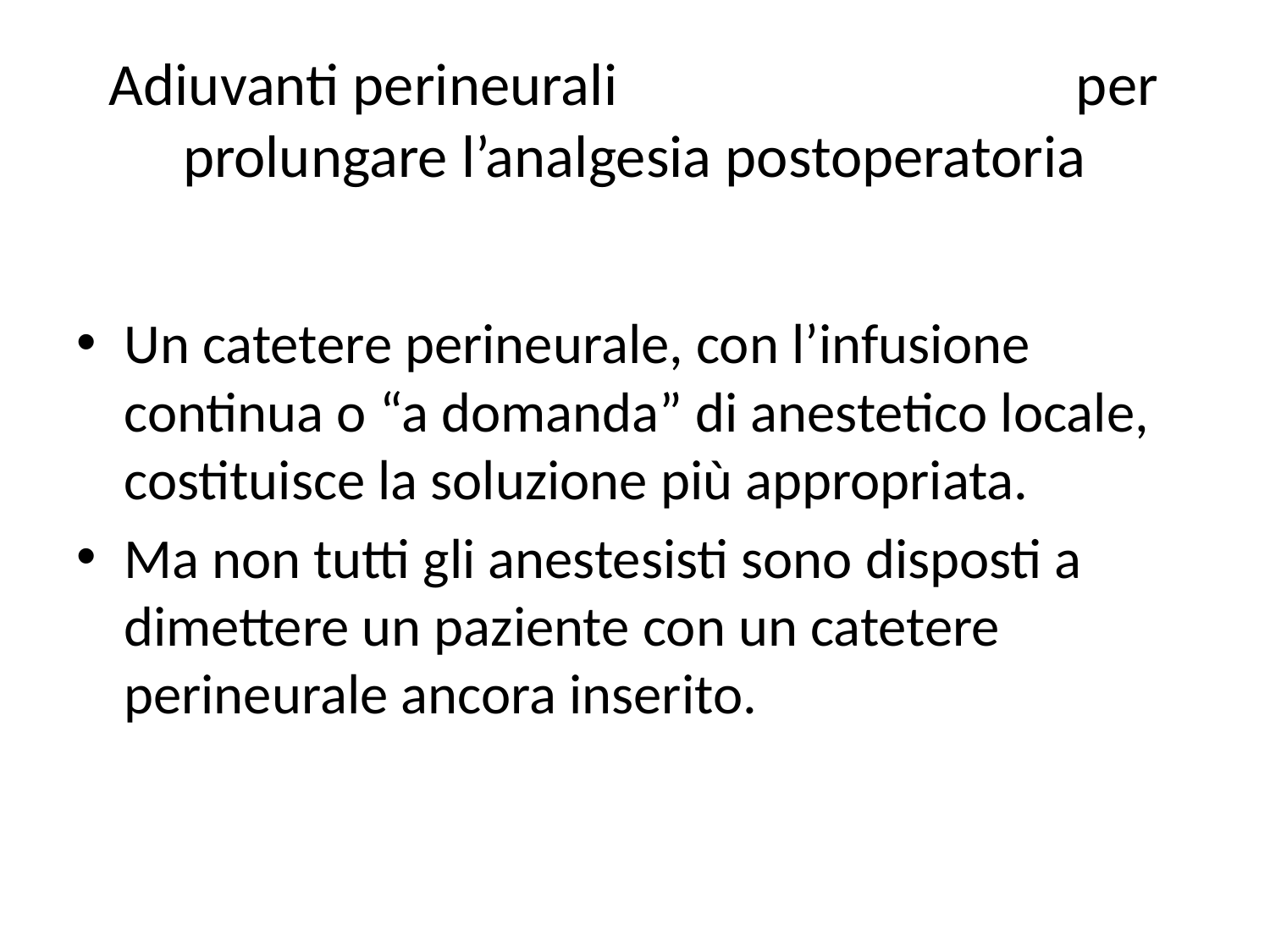

# Adiuvanti perineurali                                  per prolungare l’analgesia postoperatoria

Un catetere perineurale, con l’infusione continua o “a domanda” di anestetico locale, costituisce la soluzione più appropriata.
Ma non tutti gli anestesisti sono disposti a dimettere un paziente con un catetere perineurale ancora inserito.